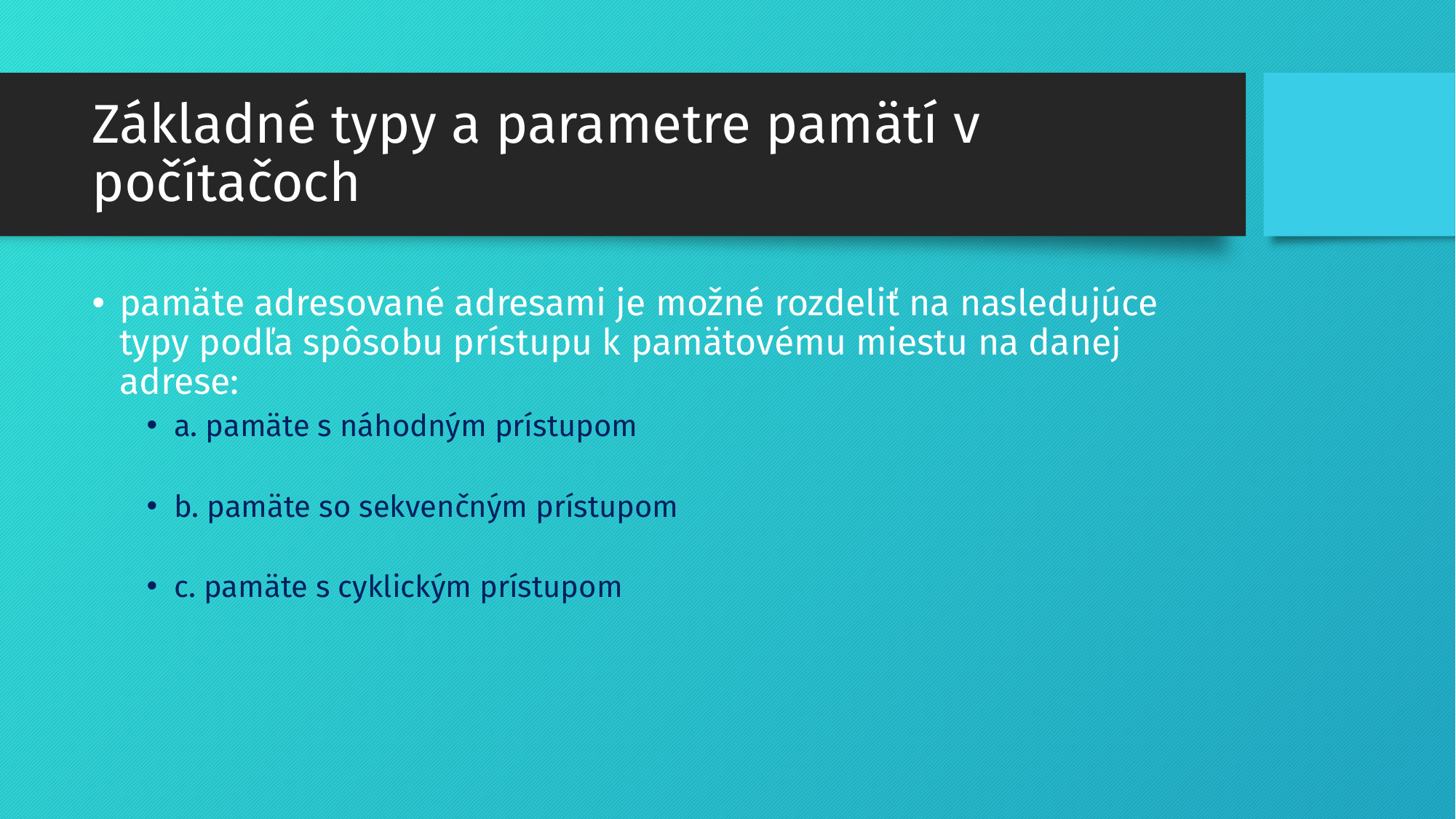

# Základné typy a parametre pamätí v počítačoch
pamäte adresované adresami je možné rozdeliť na nasledujúce typy podľa spôsobu prístupu k pamätovému miestu na danej adrese:
a. pamäte s náhodným prístupom

b. pamäte so sekvenčným prístupom

c. pamäte s cyklickým prístupom